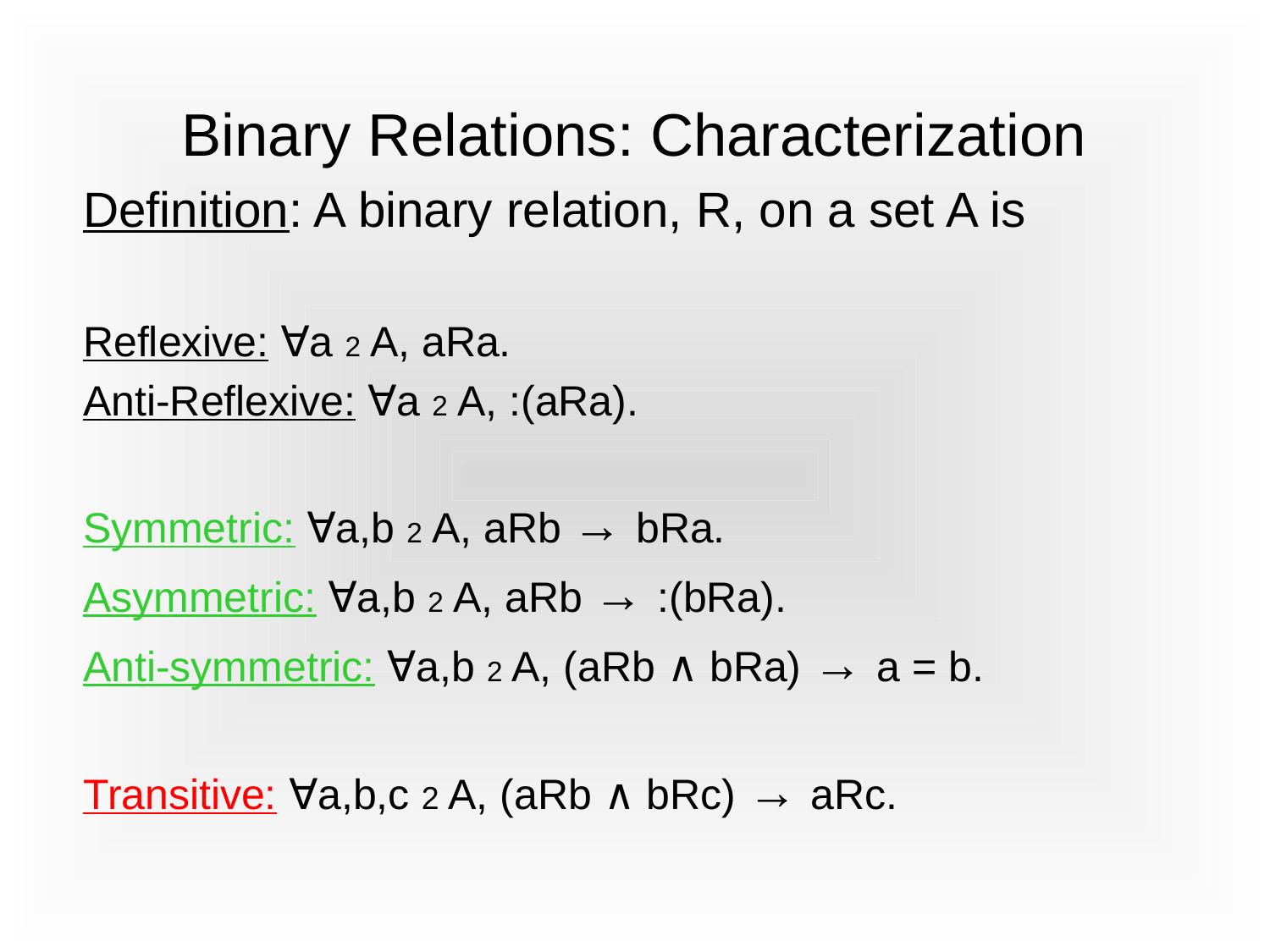

# Binary Relations: Characterization
Definition: A binary relation, R, on a set A is

Reflexive: ∀a 2 A, aRa.
Anti-Reflexive: ∀a 2 A, :(aRa).

Symmetric: ∀a,b 2 A, aRb → bRa.
Asymmetric: ∀a,b 2 A, aRb → :(bRa).
Anti-symmetric: ∀a,b 2 A, (aRb ∧ bRa) → a = b.

Transitive: ∀a,b,c 2 A, (aRb ∧ bRc) → aRc.